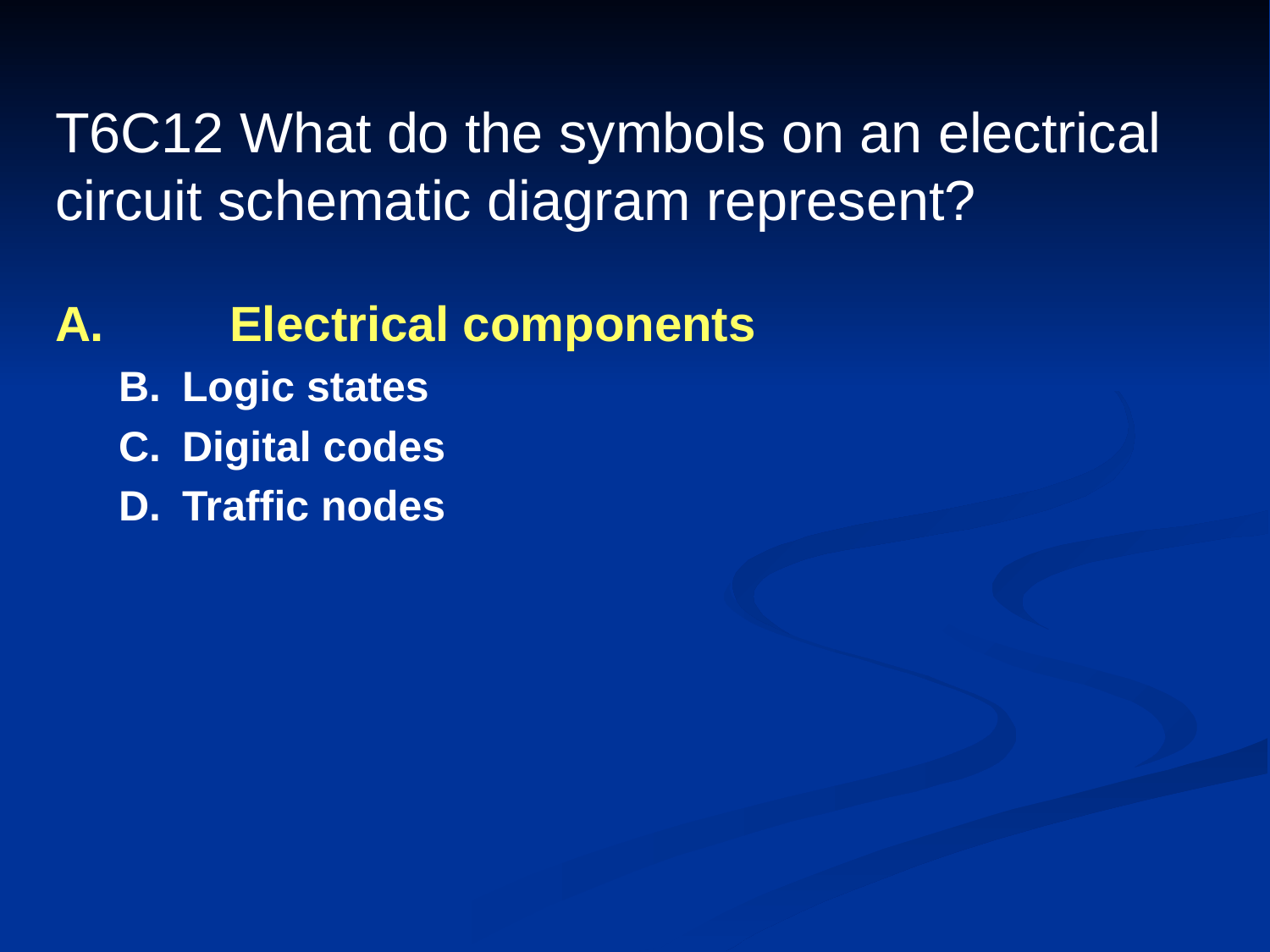

# T6C12 What do the symbols on an electrical circuit schematic diagram represent?
A.	Electrical components
B.	Logic states
C.	Digital codes
D.	Traffic nodes